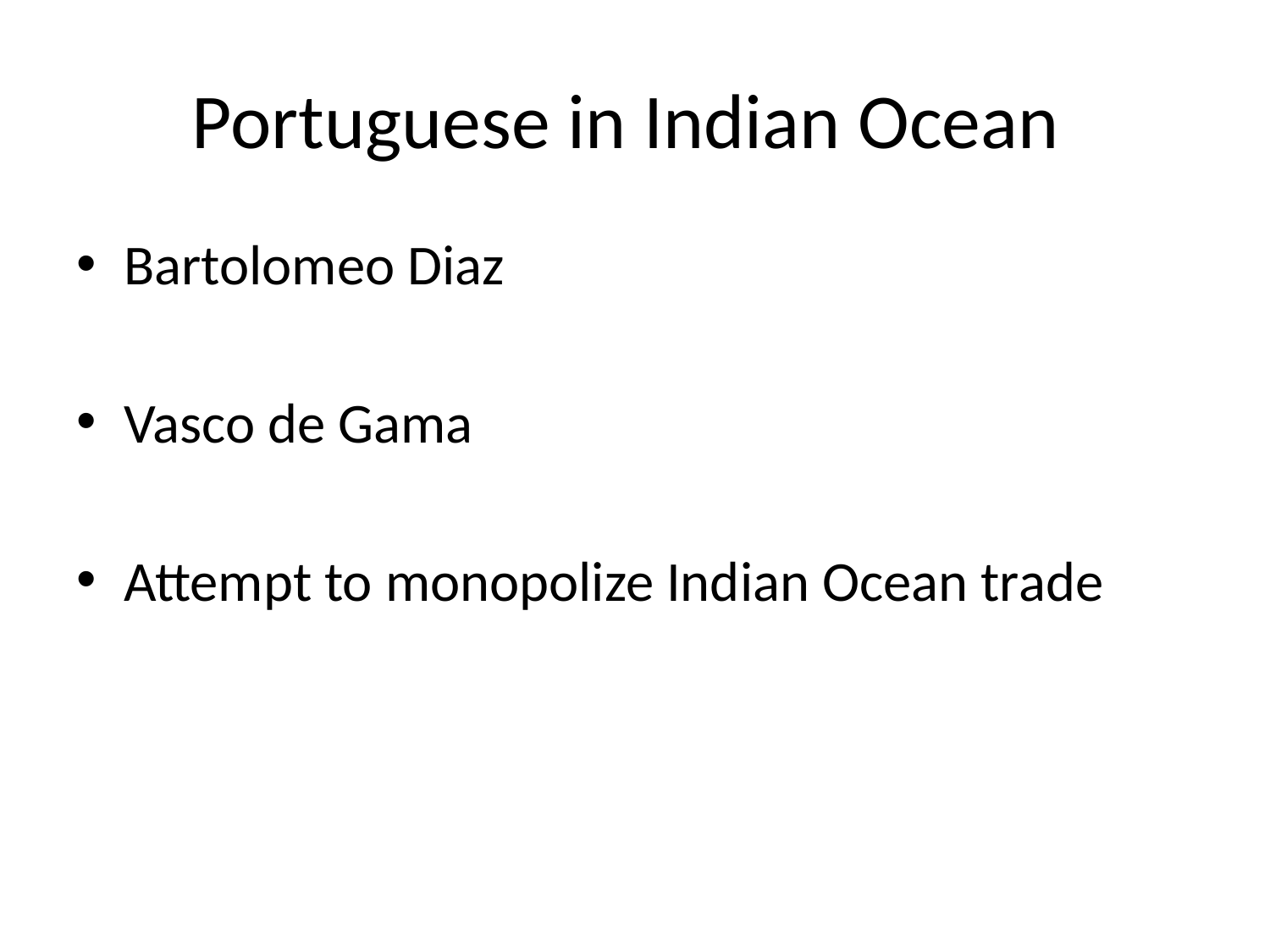

# Portuguese in Indian Ocean
Bartolomeo Diaz

Vasco de Gama

Attempt to monopolize Indian Ocean trade